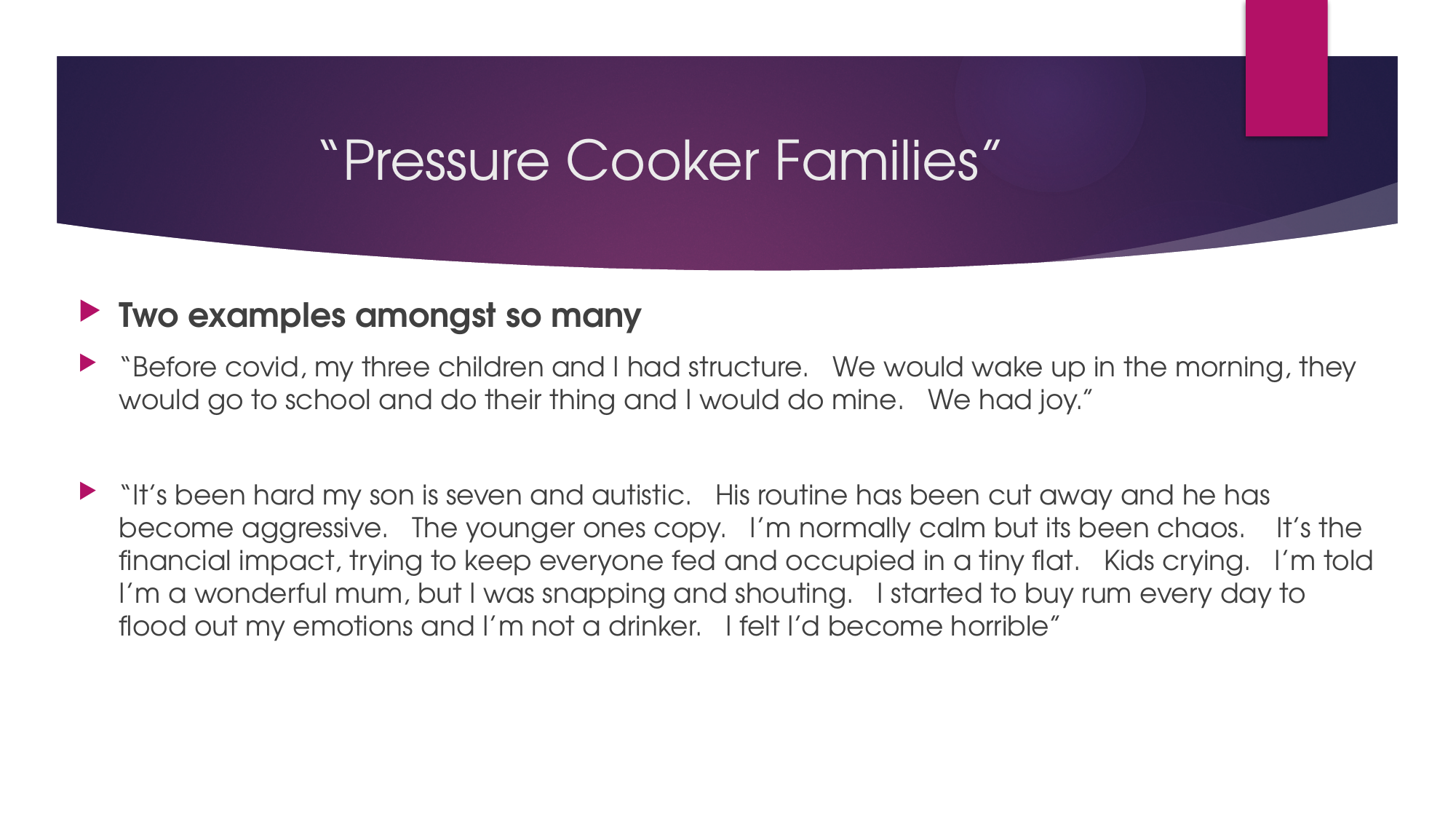

# “Pressure Cooker Families”
Two examples amongst so many
“Before covid, my three children and I had structure.   We would wake up in the morning, they would go to school and do their thing and I would do mine.   We had joy.”

“It’s been hard my son is seven and autistic.   His routine has been cut away and he has become aggressive.   The younger ones copy.   I’m normally calm but its been chaos.    It’s the financial impact, trying to keep everyone fed and occupied in a tiny flat.   Kids crying.   I’m told I’m a wonderful mum, but I was snapping and shouting.   I started to buy rum every day to flood out my emotions and I’m not a drinker.   I felt I’d become horrible”